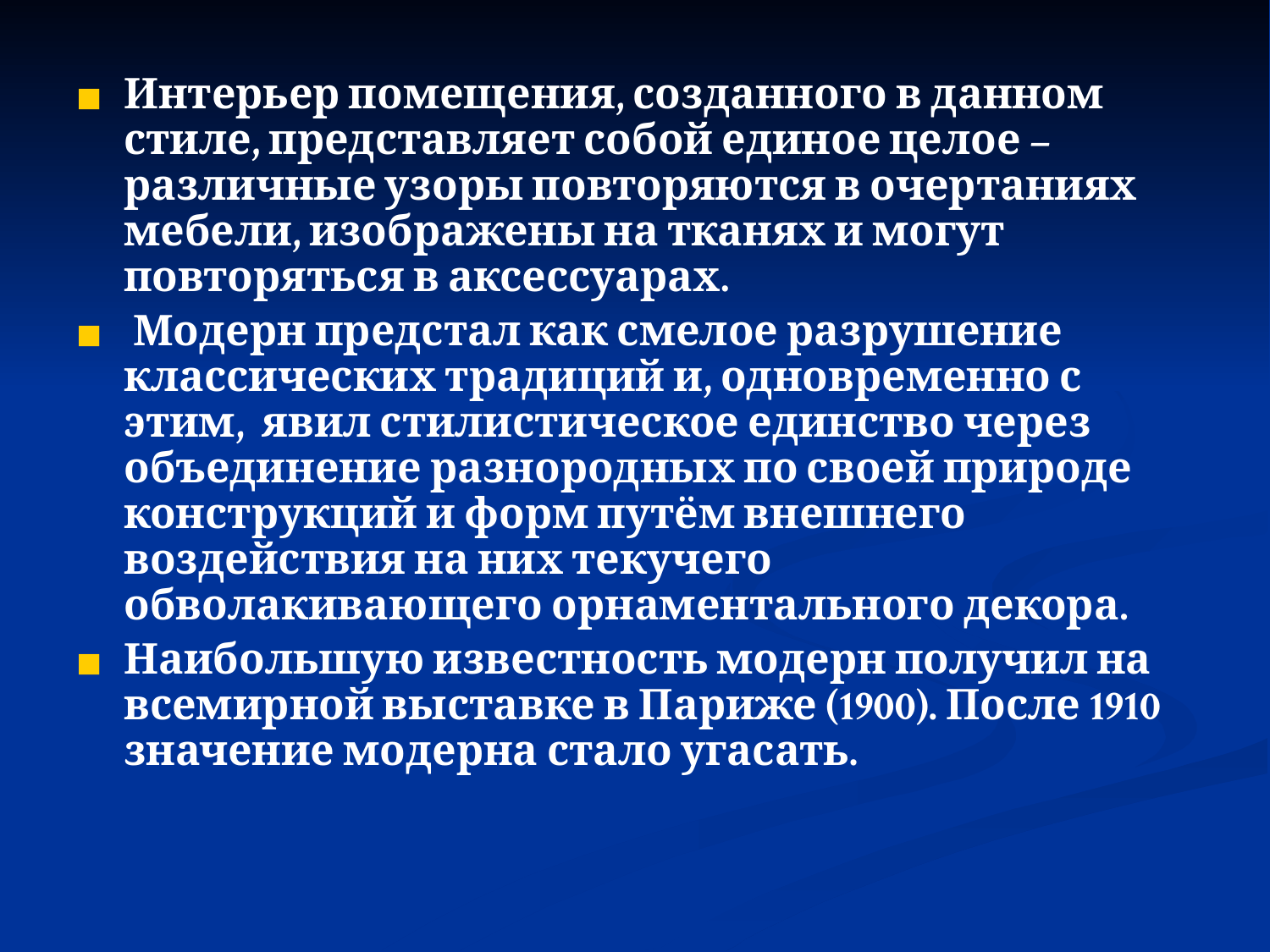

#
Интерьер помещения, созданного в данном стиле, представляет собой единое целое – различные узоры повторяются в очертаниях мебели, изображены на тканях и могут повторяться в аксессуарах.
 Модерн предстал как смелое разрушение классических традиций и, одновременно с этим,  явил стилистическое единство через объединение разнородных по своей природе конструкций и форм путём внешнего воздействия на них текучего обволакивающего орнаментального декора.
Наибольшую известность модерн получил на всемирной выставке в Париже (1900). После 1910 значение модерна стало угасать.